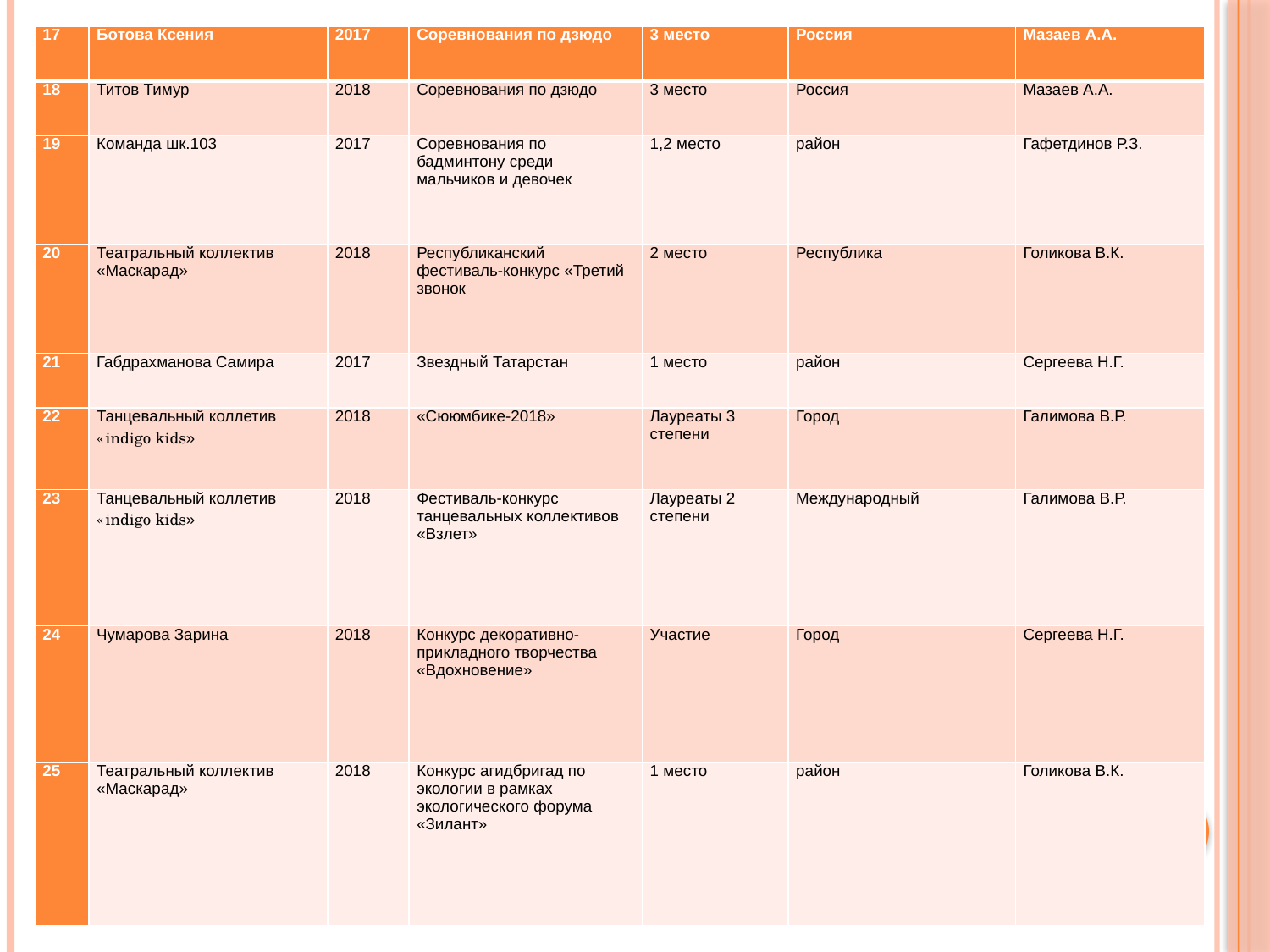

| 17 | Ботова Ксения | 2017 | Соревнования по дзюдо | 3 место | Россия | Мазаев А.А. |
| --- | --- | --- | --- | --- | --- | --- |
| 18 | Титов Тимур | 2018 | Соревнования по дзюдо | 3 место | Россия | Мазаев А.А. |
| 19 | Команда шк.103 | 2017 | Соревнования по бадминтону среди мальчиков и девочек | 1,2 место | район | Гафетдинов Р.З. |
| 20 | Театральный коллектив «Маскарад» | 2018 | Республиканский фестиваль-конкурс «Третий звонок | 2 место | Республика | Голикова В.К. |
| 21 | Габдрахманова Самира | 2017 | Звездный Татарстан | 1 место | район | Сергеева Н.Г. |
| 22 | Танцевальный коллетив «indigo kids» | 2018 | «Сююмбике-2018» | Лауреаты 3 степени | Город | Галимова В.Р. |
| 23 | Танцевальный коллетив «indigo kids» | 2018 | Фестиваль-конкурс танцевальных коллективов «Взлет» | Лауреаты 2 степени | Международный | Галимова В.Р. |
| 24 | Чумарова Зарина | 2018 | Конкурс декоративно-прикладного творчества «Вдохновение» | Участие | Город | Сергеева Н.Г. |
| 25 | Театральный коллектив «Маскарад» | 2018 | Конкурс агидбригад по экологии в рамках экологического форума «Зилант» | 1 место | район | Голикова В.К. |